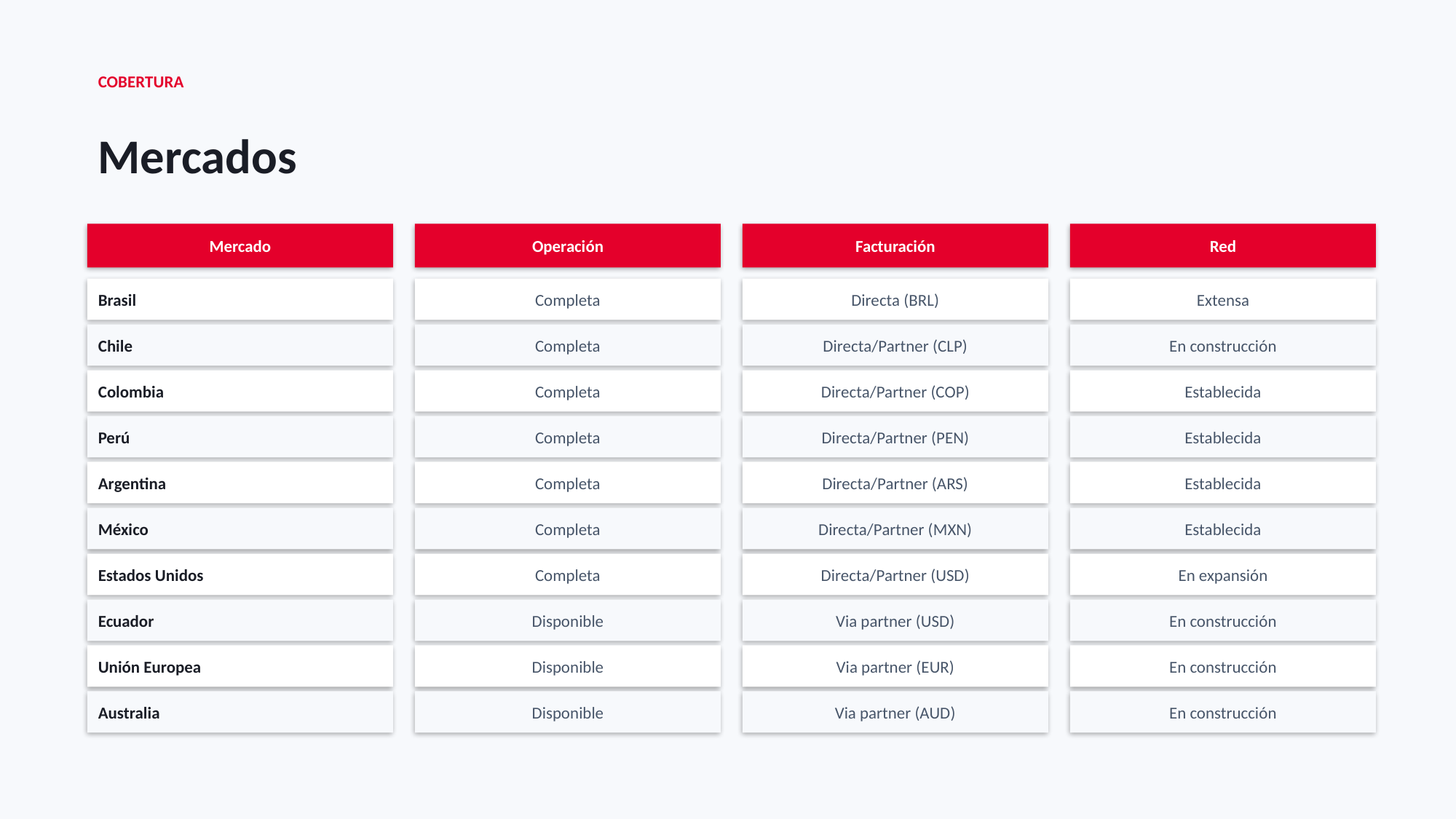

COBERTURA
Mercados
Mercado
Operación
Facturación
Red
Mercado
Operación
Facturación
Red
Brasil
Completa
Directa (BRL)
Extensa
Chile
Completa
Directa/Partner (CLP)
En construcción
Colombia
Completa
Directa/Partner (COP)
Establecida
Perú
Completa
Directa/Partner (PEN)
Establecida
Argentina
Completa
Directa/Partner (ARS)
Establecida
México
Completa
Directa/Partner (MXN)
Establecida
Estados Unidos
Completa
Directa/Partner (USD)
En expansión
Ecuador
Disponible
Via partner (USD)
En construcción
Unión Europea
Disponible
Via partner (EUR)
En construcción
Australia
Disponible
Via partner (AUD)
En construcción